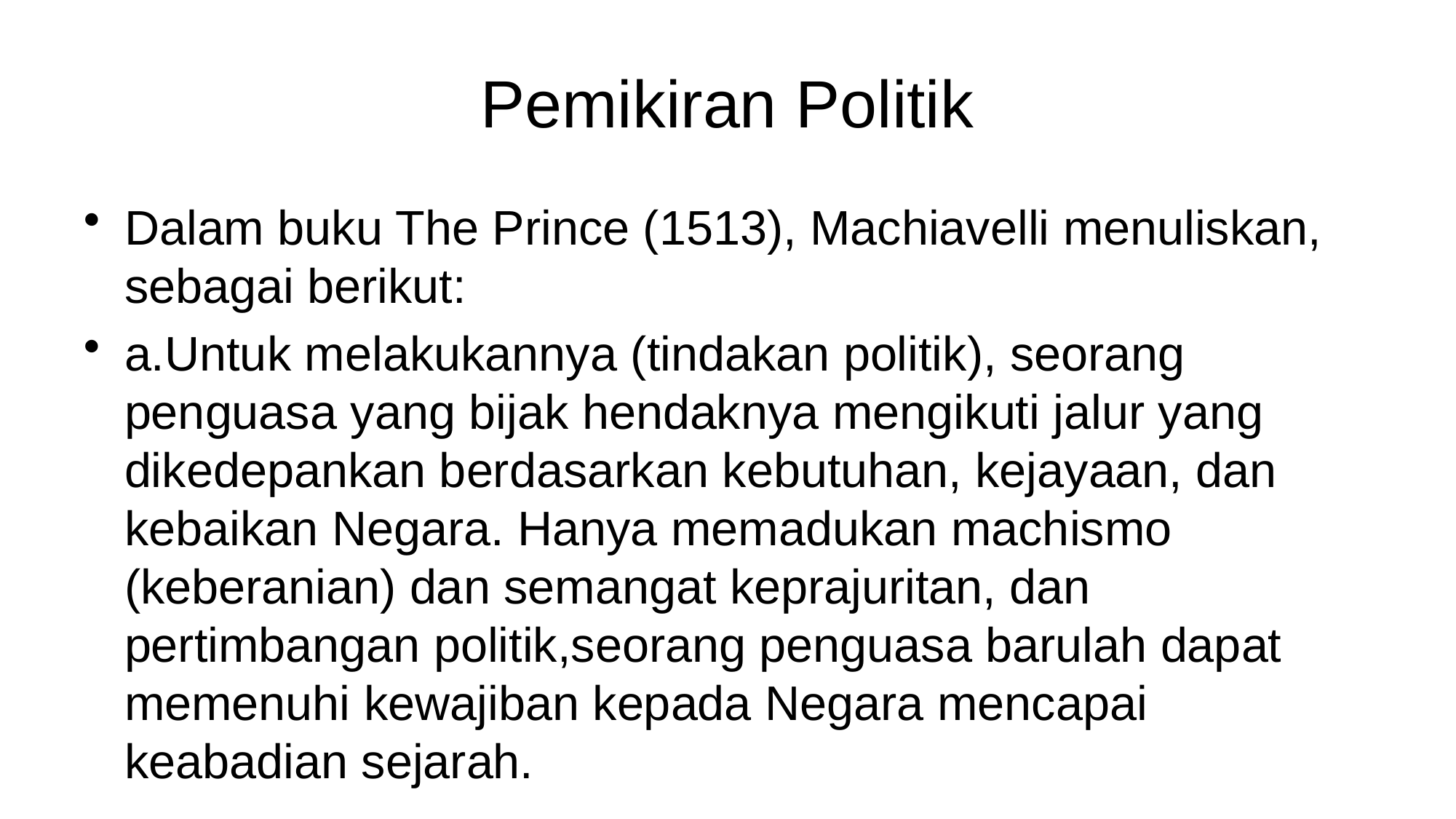

# Pemikiran Politik
Dalam buku The Prince (1513), Machiavelli menuliskan, sebagai berikut:
a.Untuk melakukannya (tindakan politik), seorang penguasa yang bijak hendaknya mengikuti jalur yang dikedepankan berdasarkan kebutuhan, kejayaan, dan kebaikan Negara. Hanya memadukan machismo (keberanian) dan semangat keprajuritan, dan pertimbangan politik,seorang penguasa barulah dapat memenuhi kewajiban kepada Negara mencapai keabadian sejarah.